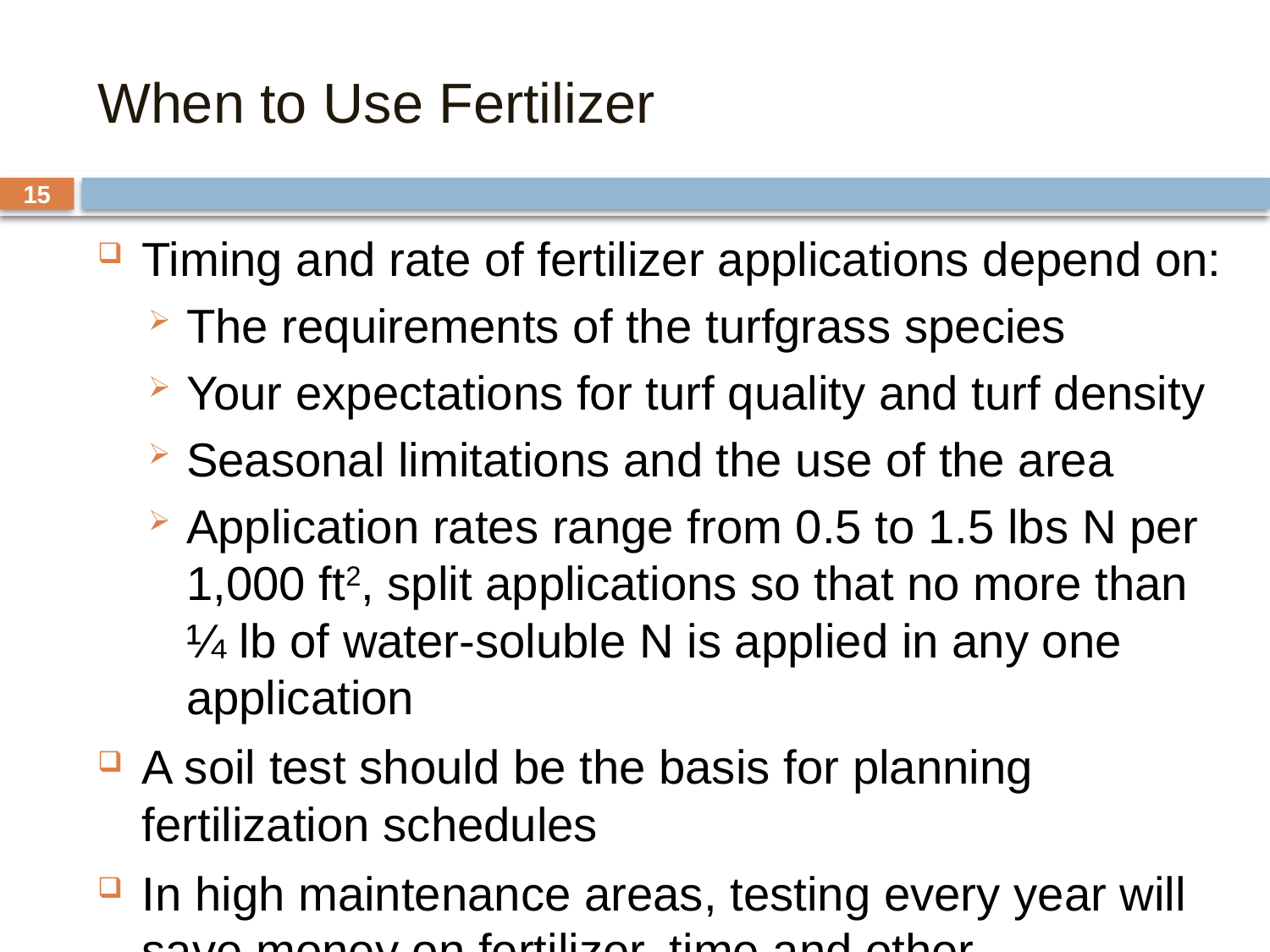

# When to Use Fertilizer
15
Timing and rate of fertilizer applications depend on:
The requirements of the turfgrass species
Your expectations for turf quality and turf density
Seasonal limitations and the use of the area
Application rates range from 0.5 to 1.5 lbs N per 1,000 ft2, split applications so that no more than ¼ lb of water-soluble N is applied in any one application
A soil test should be the basis for planning fertilization schedules
In high maintenance areas, testing every year will save money on fertilizer, time and other amendments